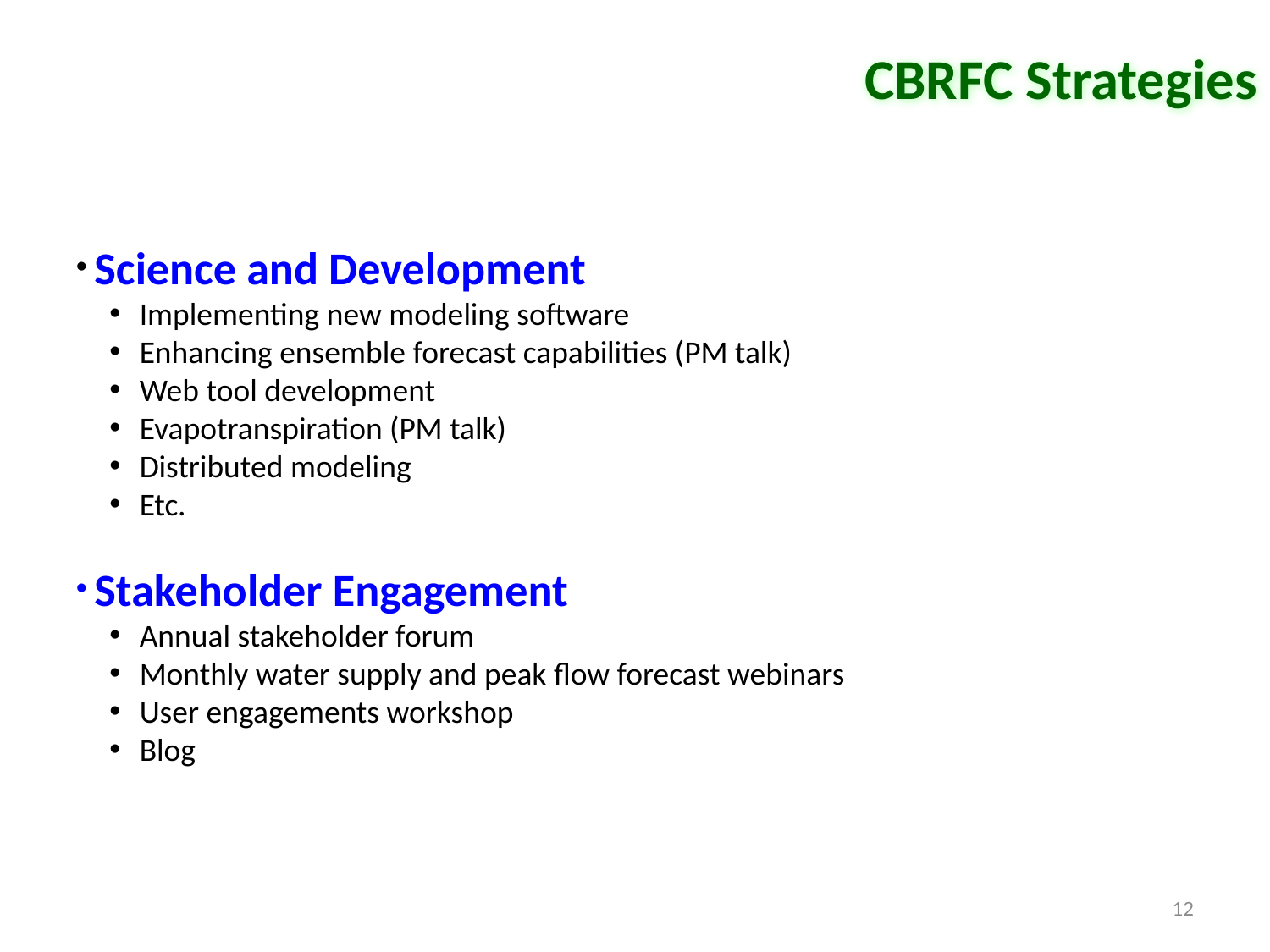

CBRFC Strategies
 Science and Development
Implementing new modeling software
Enhancing ensemble forecast capabilities (PM talk)
Web tool development
Evapotranspiration (PM talk)
Distributed modeling
Etc.

 Stakeholder Engagement
Annual stakeholder forum
Monthly water supply and peak flow forecast webinars
User engagements workshop
Blog

12